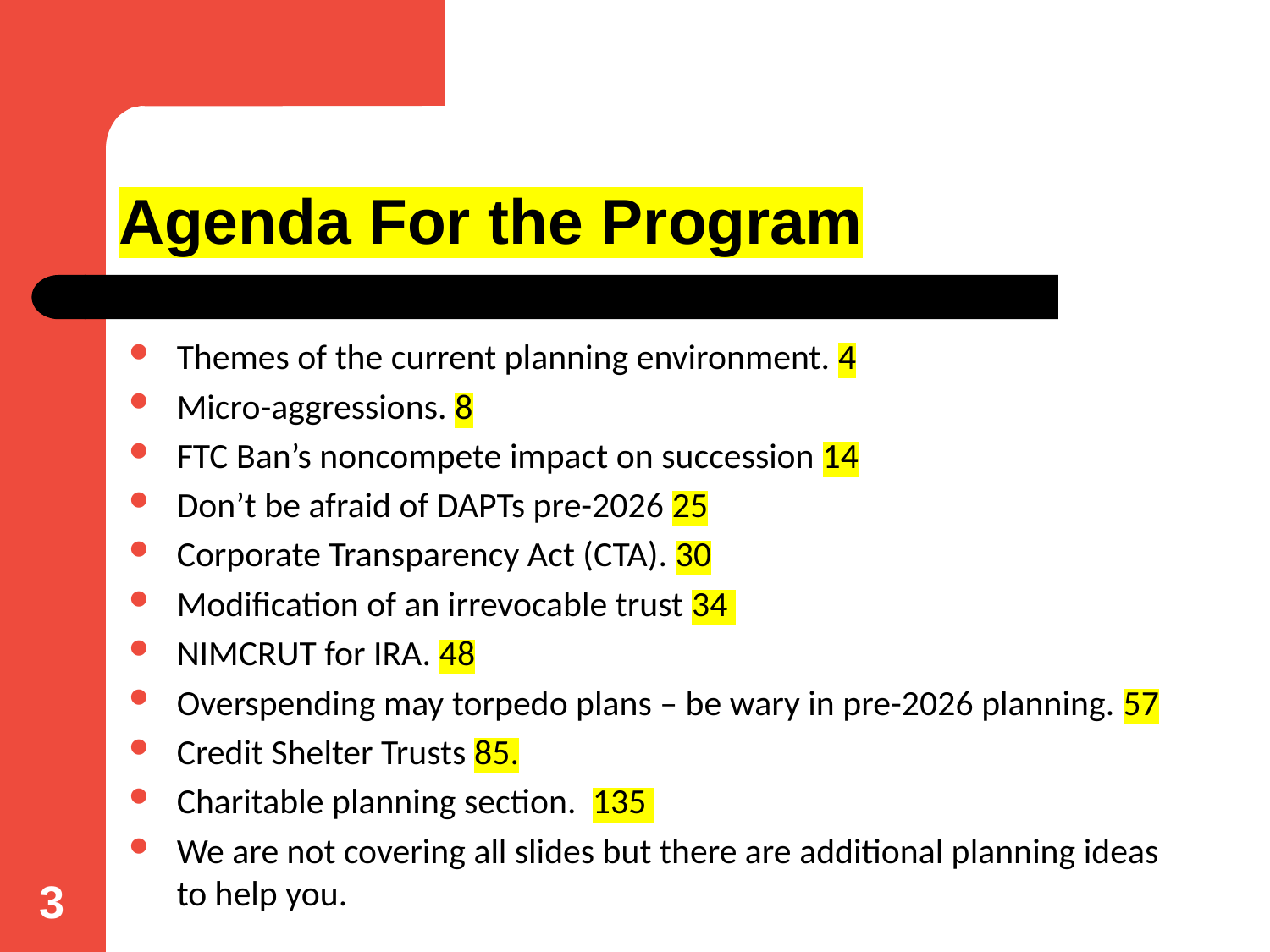

# Agenda For the Program
Themes of the current planning environment. 4
Micro-aggressions. 8
FTC Ban’s noncompete impact on succession 14
Don’t be afraid of DAPTs pre-2026 25
Corporate Transparency Act (CTA). 30
Modification of an irrevocable trust 34
NIMCRUT for IRA. 48
Overspending may torpedo plans – be wary in pre-2026 planning. 57
Credit Shelter Trusts 85.
Charitable planning section.  135
We are not covering all slides but there are additional planning ideas to help you.
3